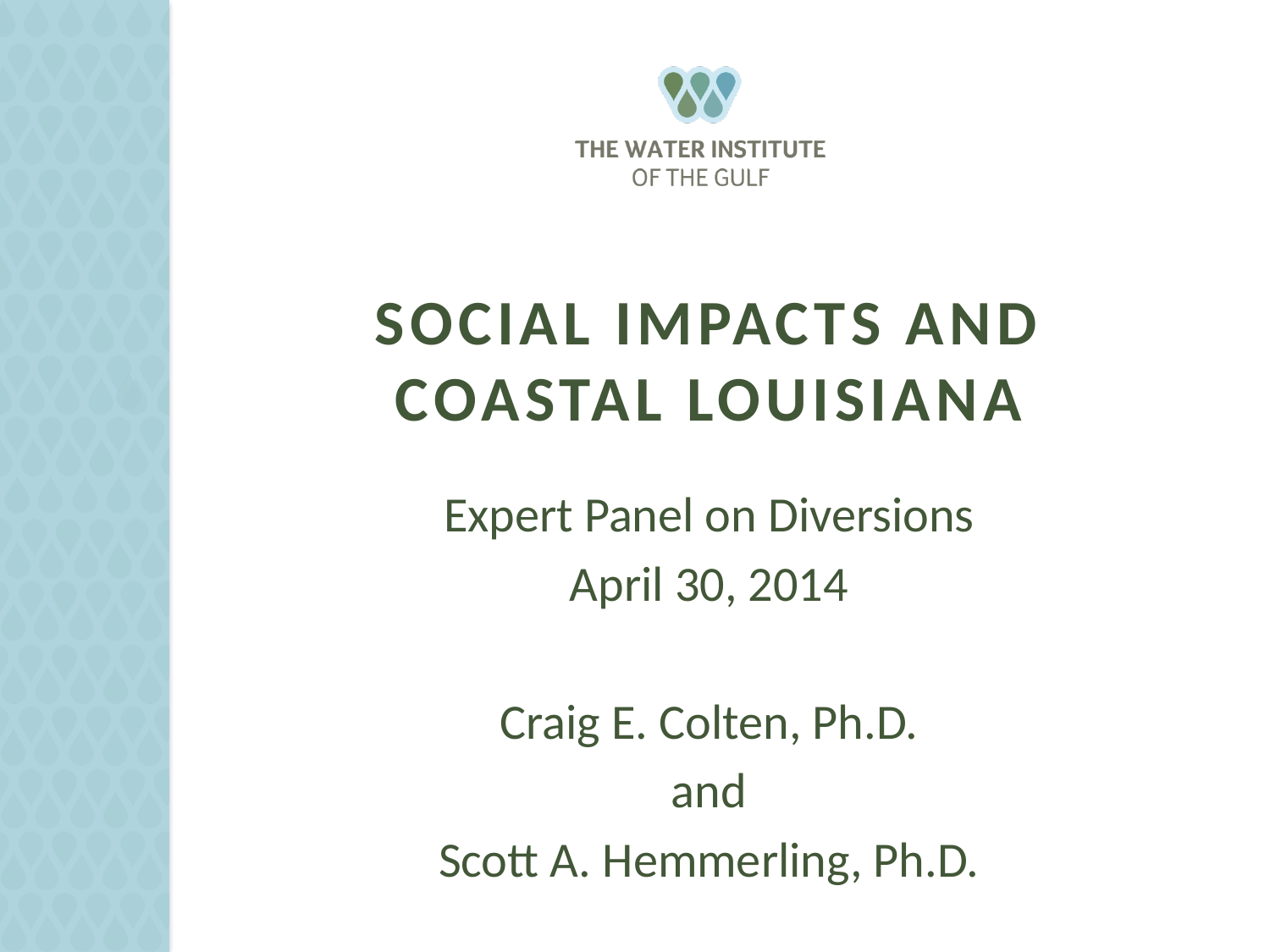

# Social impacts and coastal louisiana
Expert Panel on Diversions
April 30, 2014

Craig E. Colten, Ph.D.
and
Scott A. Hemmerling, Ph.D.